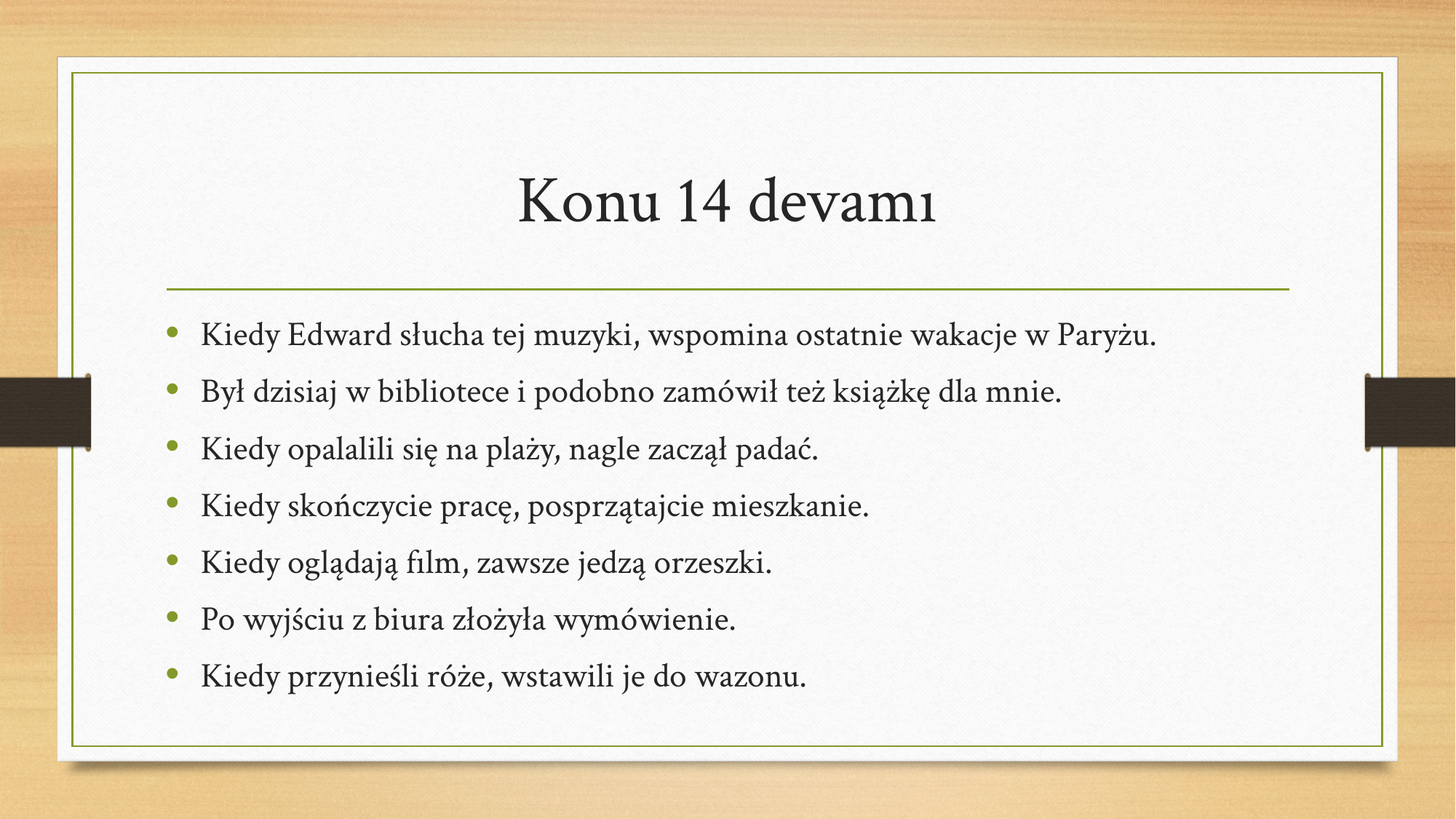

# Konu 14 devamı
Kiedy Edward słucha tej muzyki, wspomina ostatnie wakacje w Paryżu.
Był dzisiaj w bibliotece i podobno zamówił też książkę dla mnie.
Kiedy opalalili się na plaży, nagle zaczął padać.
Kiedy skończycie pracę, posprzątajcie mieszkanie.
Kiedy oglądają fılm, zawsze jedzą orzeszki.
Po wyjściu z biura złożyła wymówienie.
Kiedy przynieśli róże, wstawili je do wazonu.